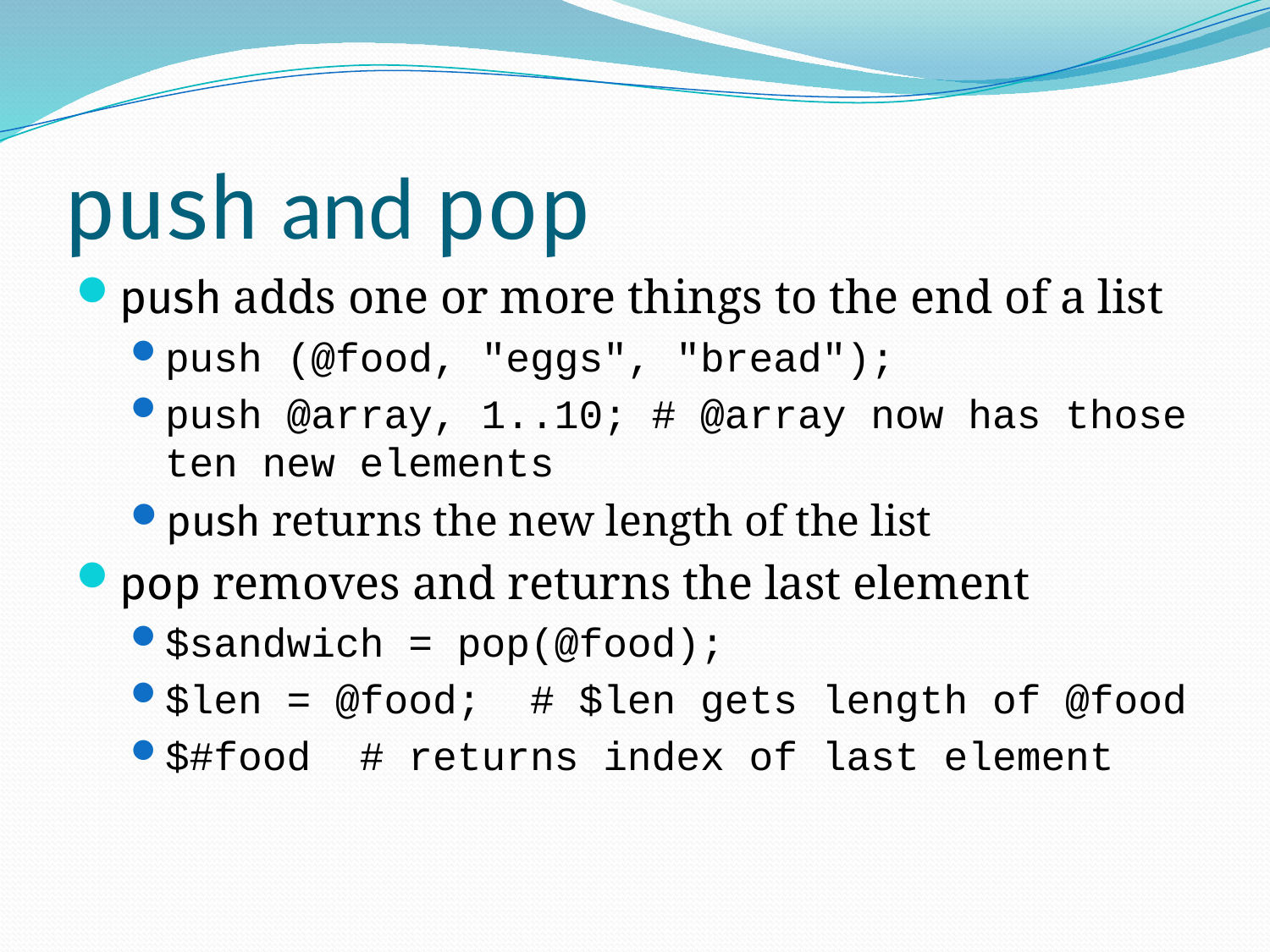

# push and pop
push adds one or more things to the end of a list
push (@food, "eggs", "bread");
push @array, 1..10; # @array now has those ten new elements
push returns the new length of the list
pop removes and returns the last element
$sandwich = pop(@food);
$len = @food;  # $len gets length of @food
$#food  # returns index of last element